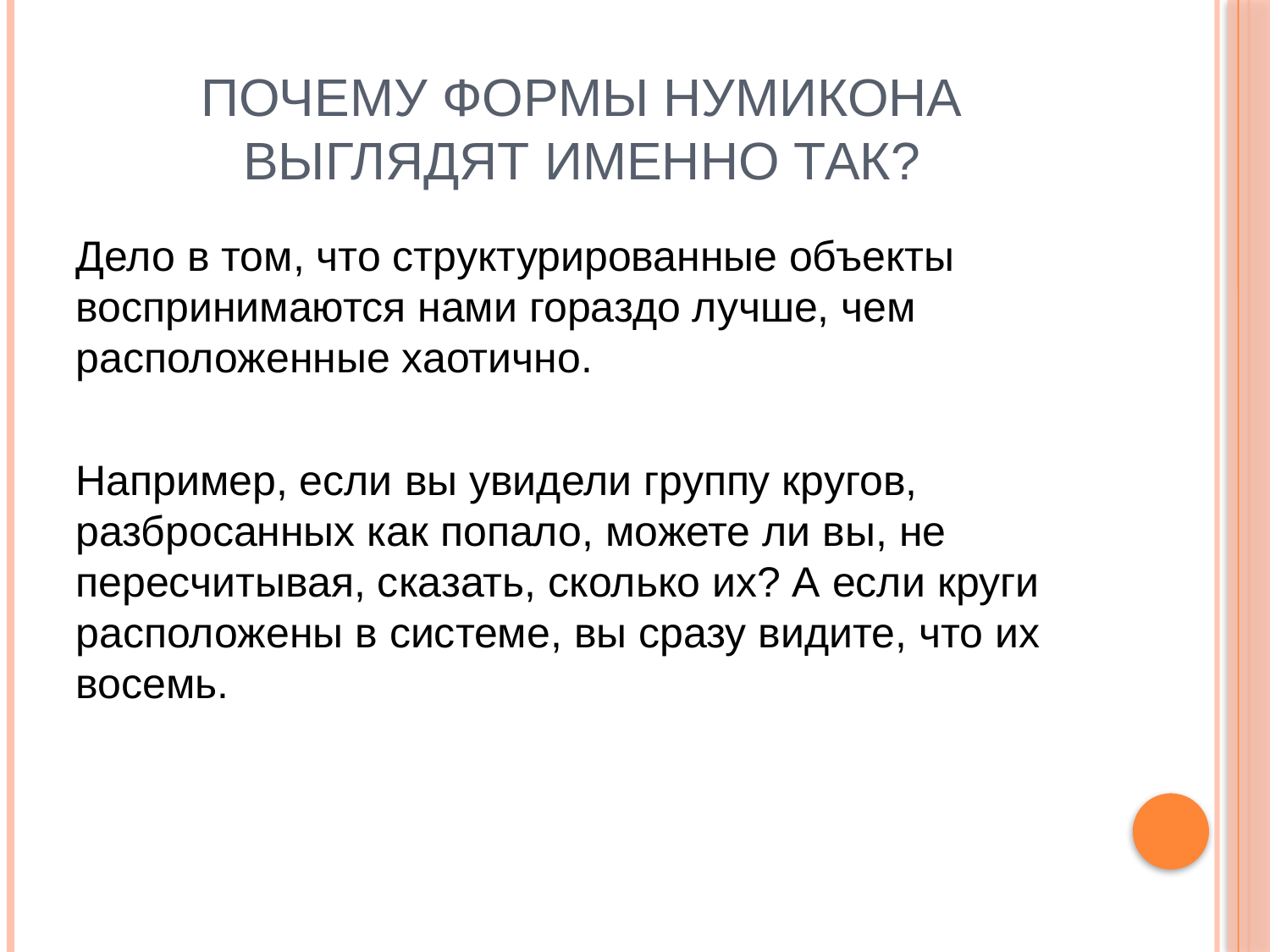

# Почему формы Нумикона выглядят именно так?
Дело в том, что структурированные объекты воспринимаются нами гораздо лучше, чем расположенные хаотично.

Например, если вы увидели группу кругов, разбросанных как попало, можете ли вы, не пересчитывая, сказать, сколько их? А если круги расположены в системе, вы сразу видите, что их восемь.